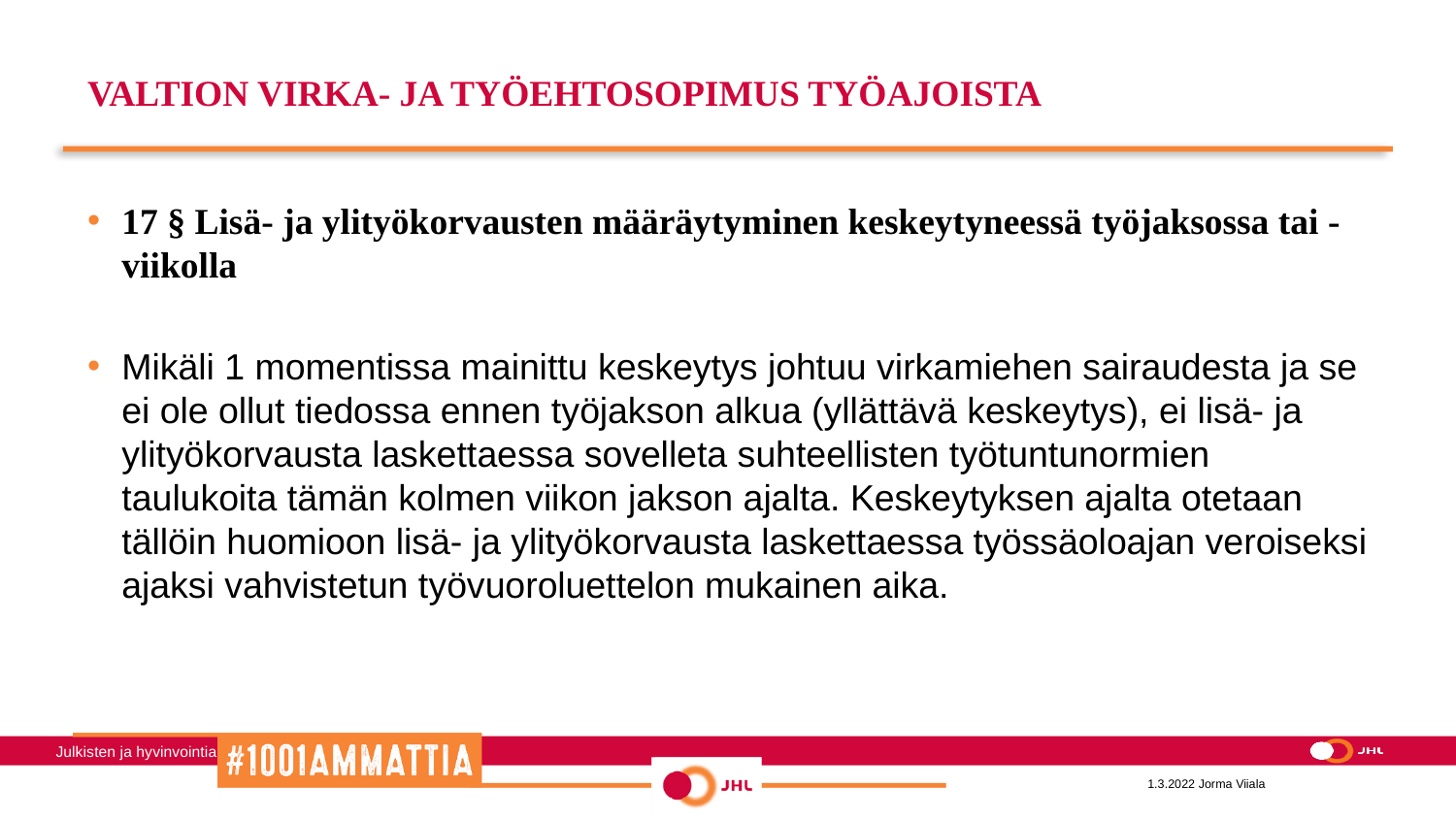

# VALTION VIRKA- JA TYÖEHTOSOPIMUS TYÖAJOISTA
17 § Lisä- ja ylityökorvausten määräytyminen keskeytyneessä työjaksossa tai -viikolla

Mikäli 1 momentissa mainittu keskeytys johtuu virkamiehen sairaudesta ja se ei ole ollut tiedossa ennen työjakson alkua (yllättävä keskeytys), ei lisä- ja ylityökorvausta laskettaessa sovelleta suhteellisten työtuntunormien taulukoita tämän kolmen viikon jakson ajalta. Keskeytyksen ajalta otetaan tällöin huomioon lisä- ja ylityökorvausta laskettaessa työssäoloajan veroiseksi ajaksi vahvistetun työvuoroluettelon mukainen aika.

1.3.2022 Jorma Viiala